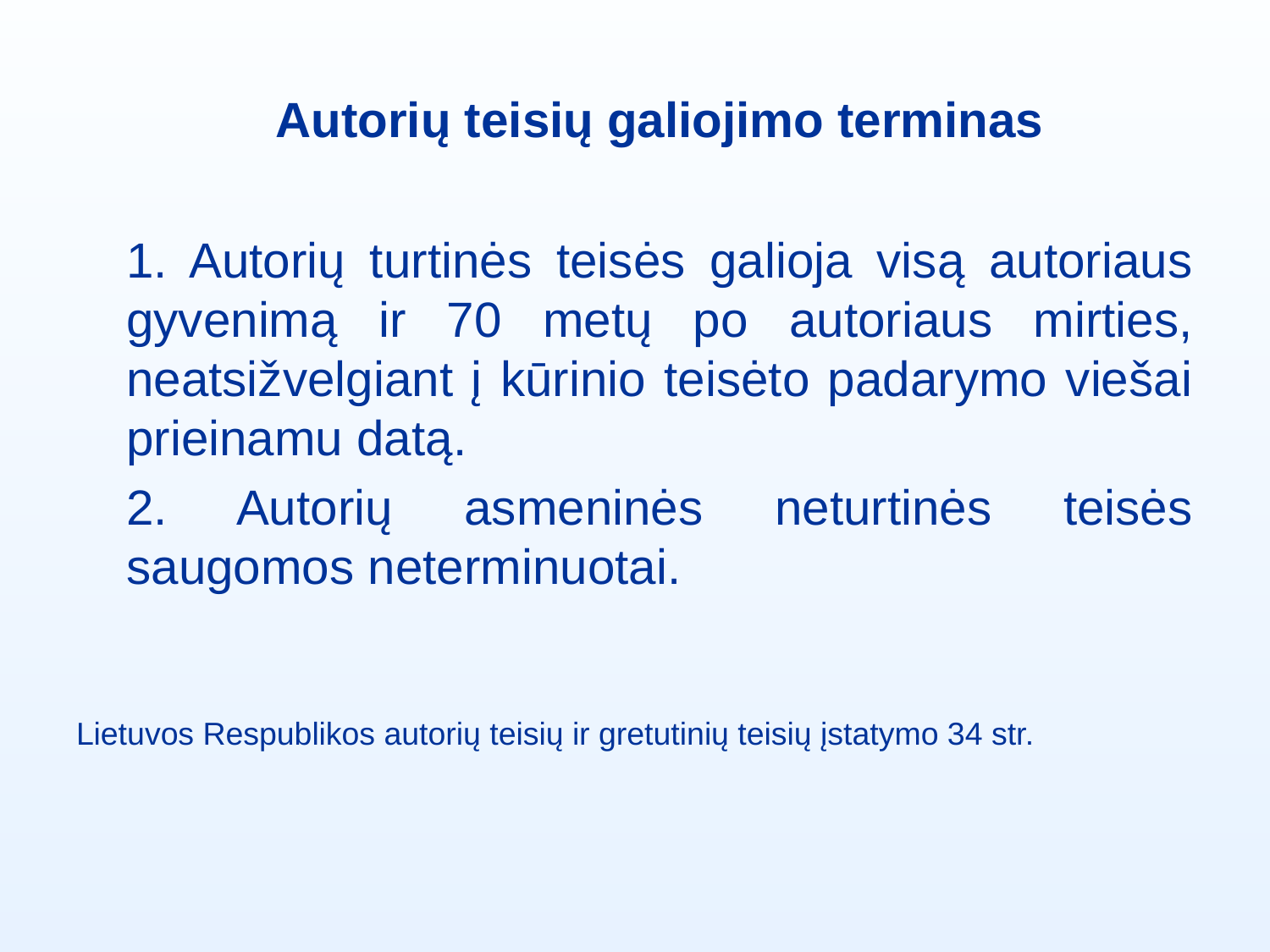

# Autorių teisių galiojimo terminas
1. Autorių turtinės teisės galioja visą autoriaus gyvenimą ir 70 metų po autoriaus mirties, neatsižvelgiant į kūrinio teisėto padarymo viešai prieinamu datą.
2. Autorių asmeninės neturtinės teisės saugomos neterminuotai.

Lietuvos Respublikos autorių teisių ir gretutinių teisių įstatymo 34 str.